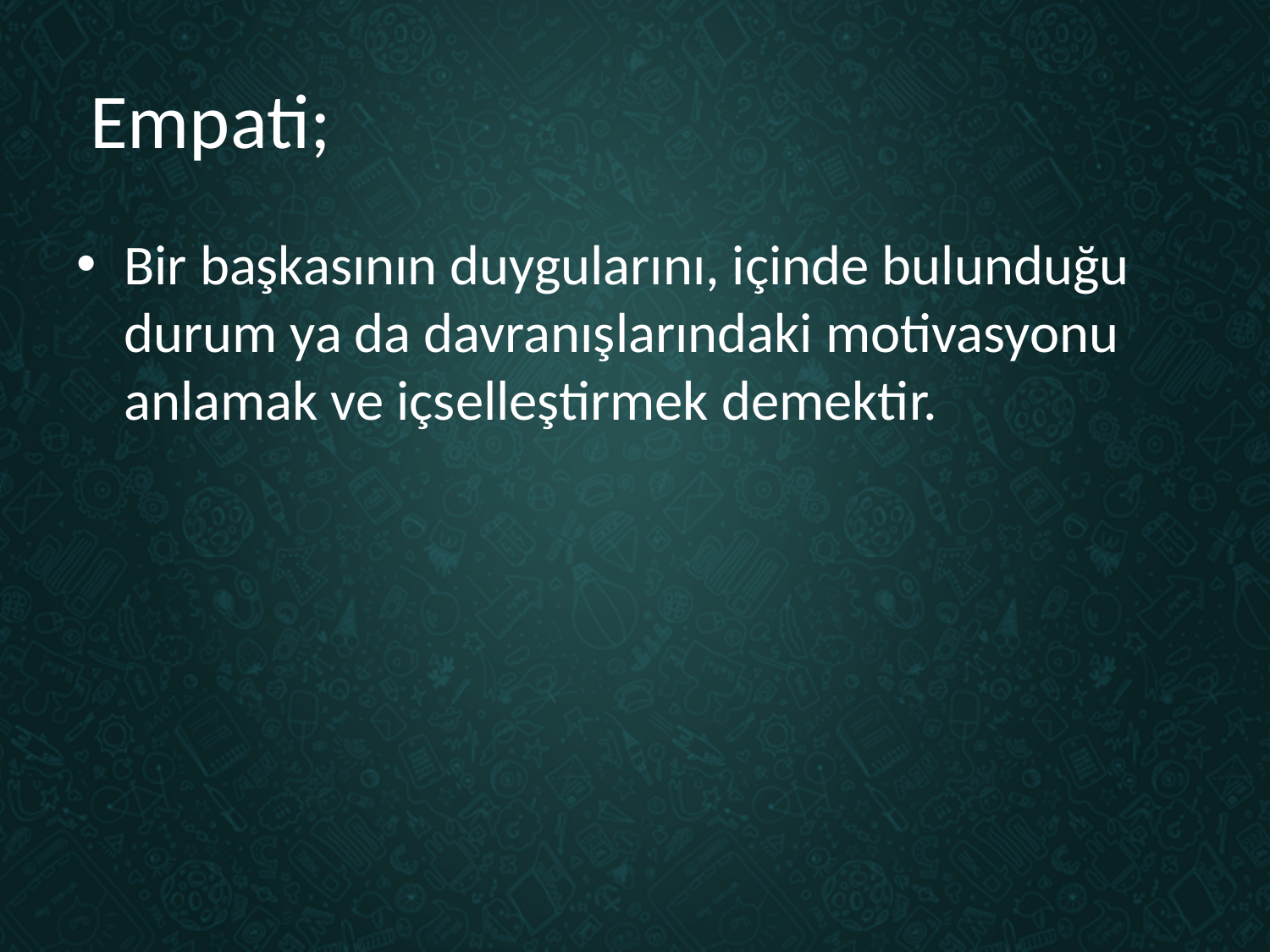

# Empati;
Bir başkasının duygularını, içinde bulunduğu durum ya da davranışlarındaki motivasyonu anlamak ve içselleştirmek demektir.